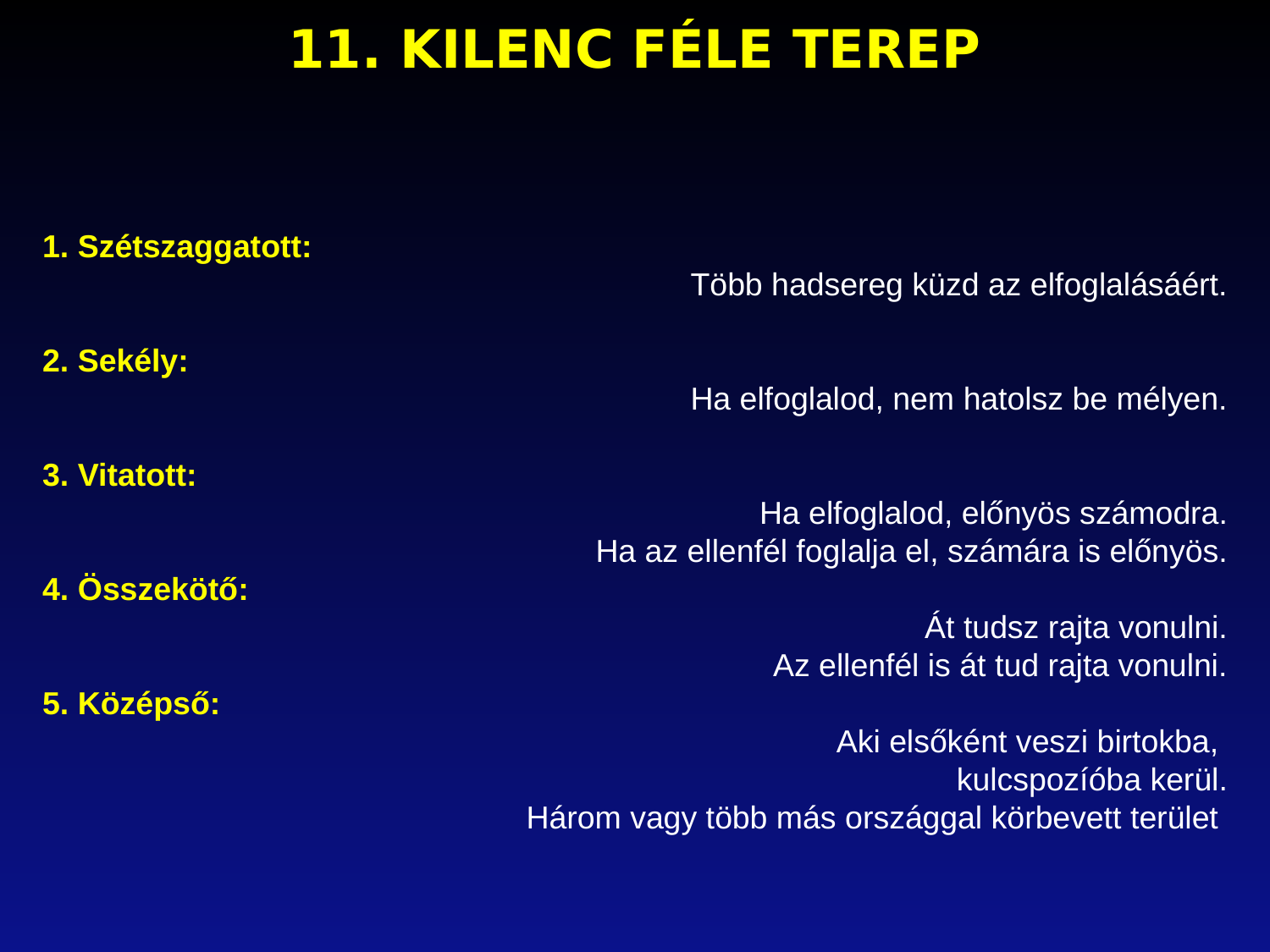

11. KILENC FÉLE TEREP
1. Szétszaggatott:
Több hadsereg küzd az elfoglalásáért.

2. Sekély:
Ha elfoglalod, nem hatolsz be mélyen.

3. Vitatott:
Ha elfoglalod, előnyös számodra.
Ha az ellenfél foglalja el, számára is előnyös.
4. Összekötő:
Át tudsz rajta vonulni.
Az ellenfél is át tud rajta vonulni.
5. Középső:
Aki elsőként veszi birtokba,
kulcspozíóba kerül.
Három vagy több más országgal körbevett terület